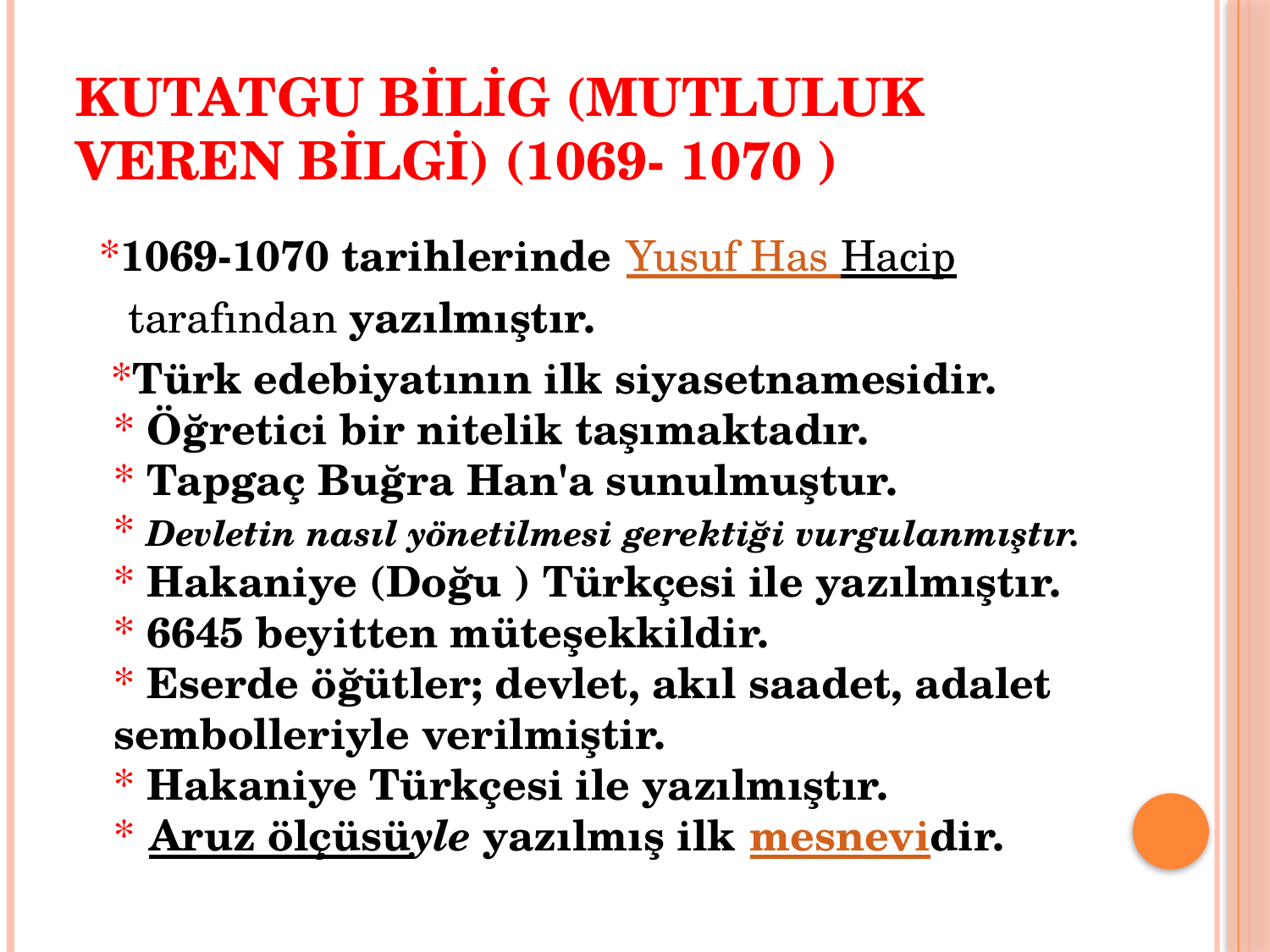

# Kutatgu Bilig (Mutluluk Veren Bilgi) (1069- 1070 )
  *1069-1070 tarihlerinde Yusuf Has Hacip tarafından yazılmıştır.
   *Türk edebiyatının ilk siyasetnamesidir.
* Öğretici bir nitelik taşımaktadır.
* Tapgaç Buğra Han'a sunulmuştur.
* Devletin nasıl yönetilmesi gerektiği vurgulanmıştır.
* Hakaniye (Doğu ) Türkçesi ile yazılmıştır.
* 6645 beyitten müteşekkildir.
* Eserde öğütler; devlet, akıl saadet, adalet sembolleriyle verilmiştir.
* Hakaniye Türkçesi ile yazılmıştır.
* Aruz ölçüsüyle yazılmış ilk mesnevidir.